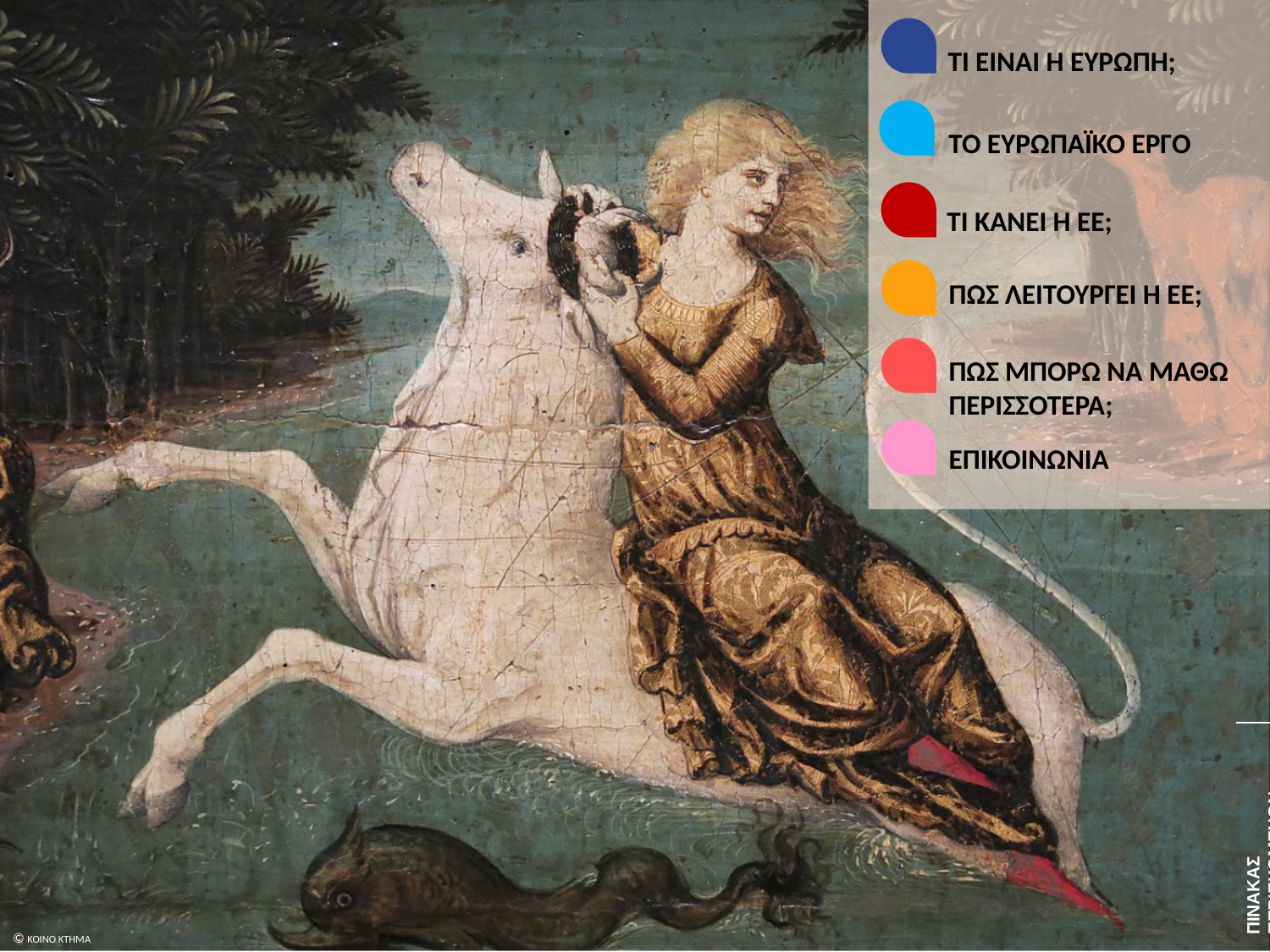

ΠΙΝΑΚΑΣ ΠΕΡΙΕΧΟΜΕΝΩΝ

ΤΙ ΕΙΝΑΙ Η ΕΥΡΩΠΗ;

ΤΟ ΕΥΡΩΠΑΪΚΟ ΕΡΓΟ

ΤΙ ΚΑΝΕΙ Η ΕΕ;

ΠΩΣ ΛΕΙΤΟΥΡΓΕΙ Η ΕΕ;

ΠΩΣ ΜΠΟΡΩ ΝΑ ΜΑΘΩ
ΠΕΡΙΣΣΟΤΕΡΑ;

ΕΠΙΚΟΙΝΩΝΙΑ

ΠΙΝΑΚΑΣ ΠΕΡΙΕΧΟΜΕΝΩΝ
© ΚΟΙΝΟ ΚΤΗΜΑ